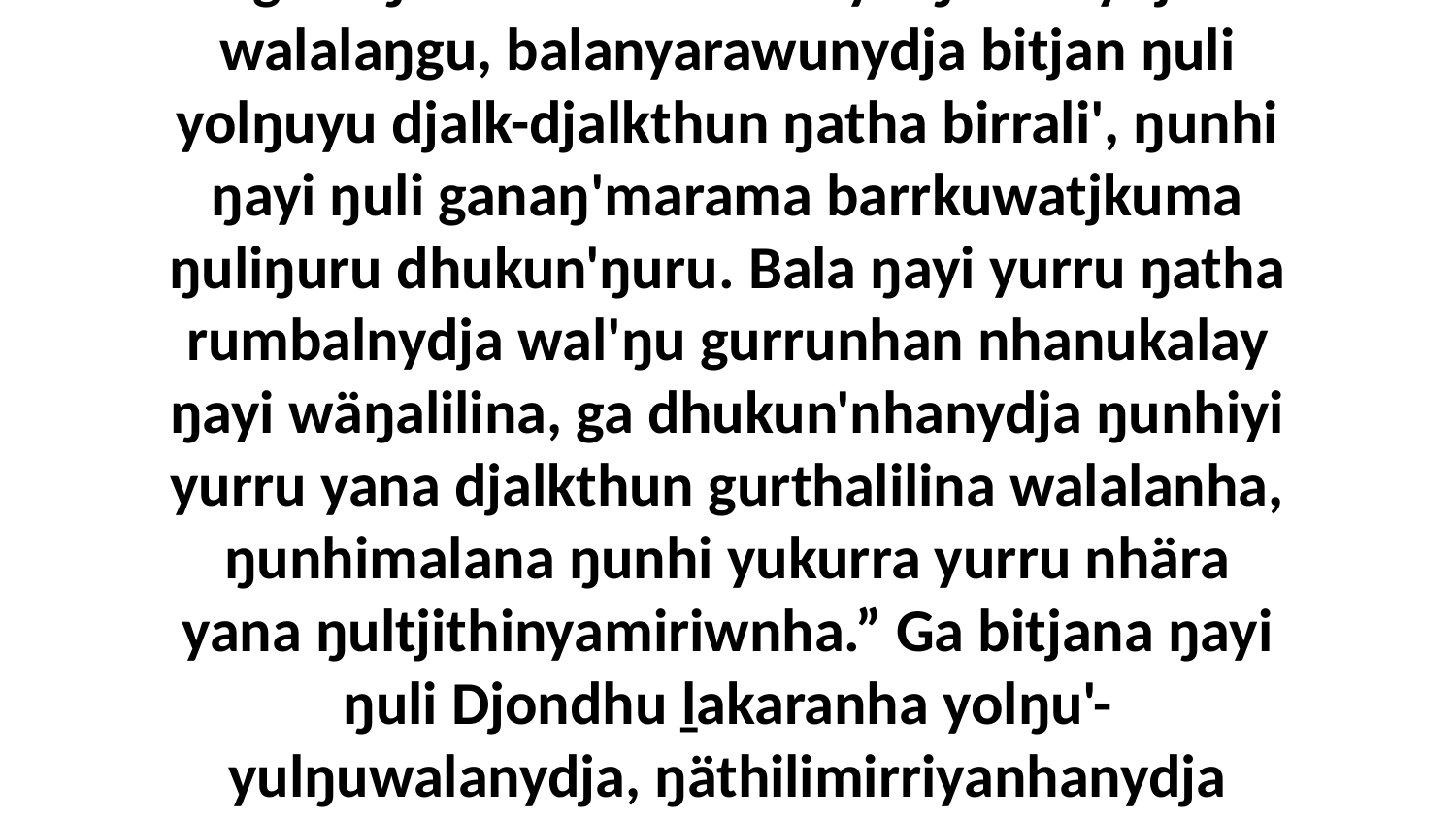

12 Ŋunhiyinydja yolŋu yukurra ŋayinydja dhärra girri'-ŋamathirri djarr'yunarawuna, ganaŋ'maranharawuna yolŋuwunydja walalaŋgu, balanyarawunydja bitjan ŋuli yolŋuyu djalk-djalkthun ŋatha birrali', ŋunhi ŋayi ŋuli ganaŋ'marama barrkuwatjkuma ŋuliŋuru dhukun'ŋuru. Bala ŋayi yurru ŋatha rumbalnydja wal'ŋu gurrunhan nhanukalay ŋayi wäŋalilina, ga dhukun'nhanydja ŋunhiyi yurru yana djalkthun gurthalilina walalanha, ŋunhimalana ŋunhi yukurra yurru nhära yana ŋultjithinyamiriwnha.” Ga bitjana ŋayi ŋuli Djondhu ḻakaranha yolŋu'-yulŋuwalanydja, ŋäthilimirriyanhanydja yukurranha walalanha ŋurikina ŋunhi ŋayina yurru Garraynha buna.Djesunha ḻupmaraŋala Djondhu